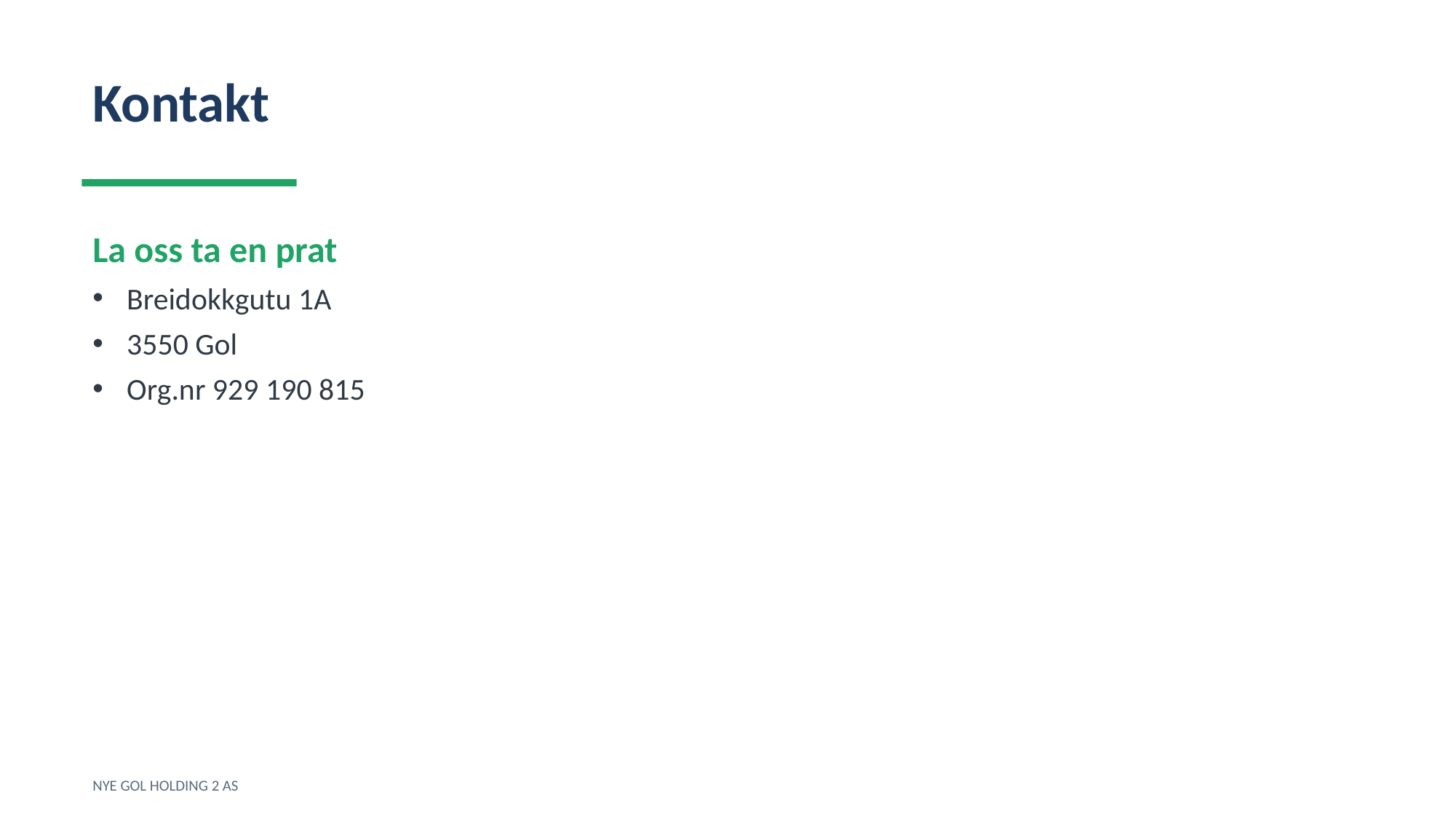

Kontakt

La oss ta en prat
Breidokkgutu 1A
3550 Gol
Org.nr 929 190 815
NYE GOL HOLDING 2 AS